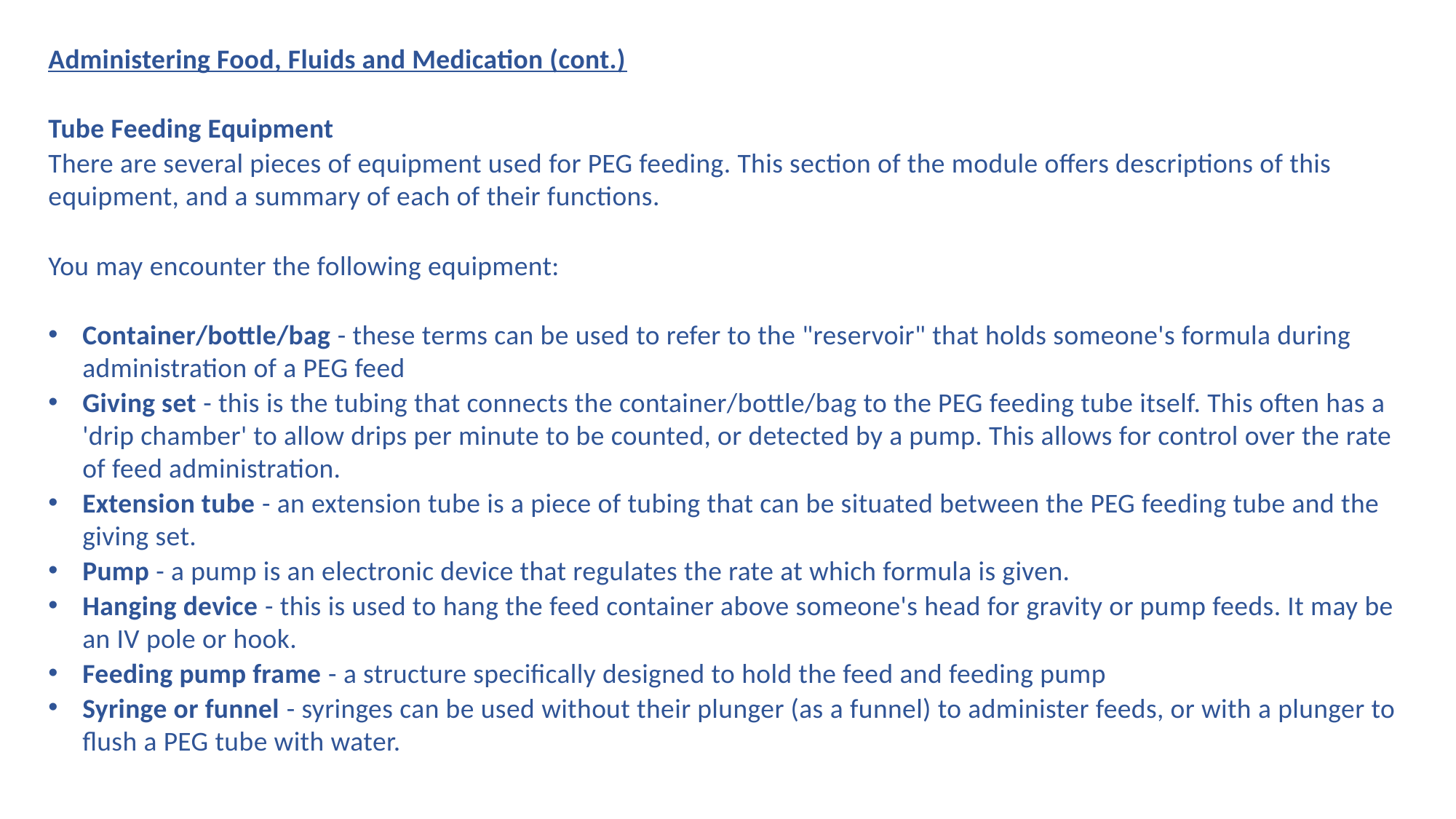

Administering Food, Fluids and Medication (cont.)

Tube Feeding Equipment
There are several pieces of equipment used for PEG feeding. This section of the module offers descriptions of this equipment, and a summary of each of their functions.

You may encounter the following equipment:

Container/bottle/bag - these terms can be used to refer to the "reservoir" that holds someone's formula during administration of a PEG feed
Giving set - this is the tubing that connects the container/bottle/bag to the PEG feeding tube itself. This often has a 'drip chamber' to allow drips per minute to be counted, or detected by a pump. This allows for control over the rate of feed administration.
Extension tube - an extension tube is a piece of tubing that can be situated between the PEG feeding tube and the giving set.
Pump - a pump is an electronic device that regulates the rate at which formula is given.
Hanging device - this is used to hang the feed container above someone's head for gravity or pump feeds. It may be an IV pole or hook.
Feeding pump frame - a structure specifically designed to hold the feed and feeding pump
Syringe or funnel - syringes can be used without their plunger (as a funnel) to administer feeds, or with a plunger to flush a PEG tube with water.